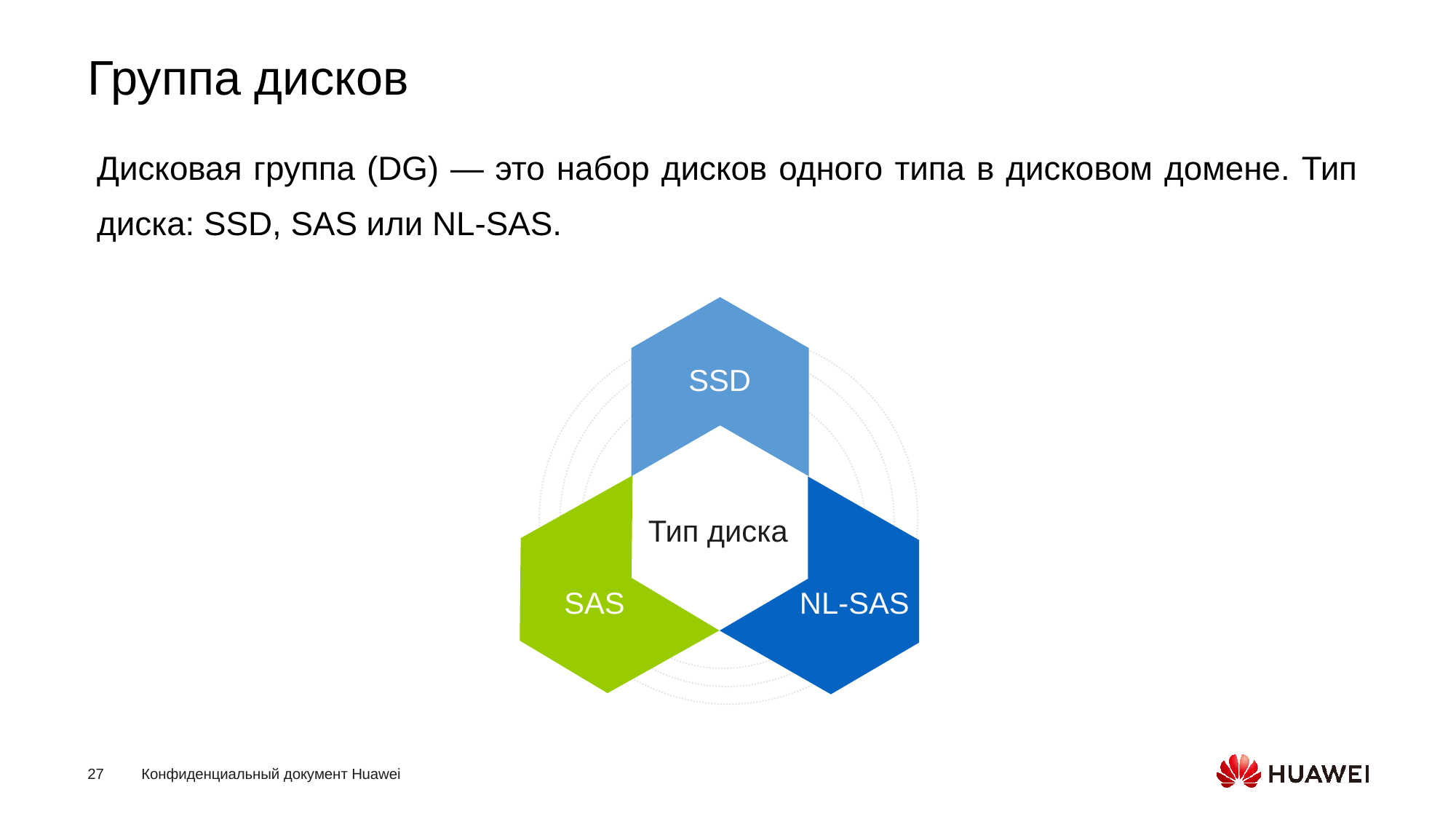

# Группа дисков
Дисковая группа (DG) — это набор дисков одного типа в дисковом домене. Тип диска: SSD, SAS или NL-SAS.

SSD

Тип диска

SAS
NL-SAS